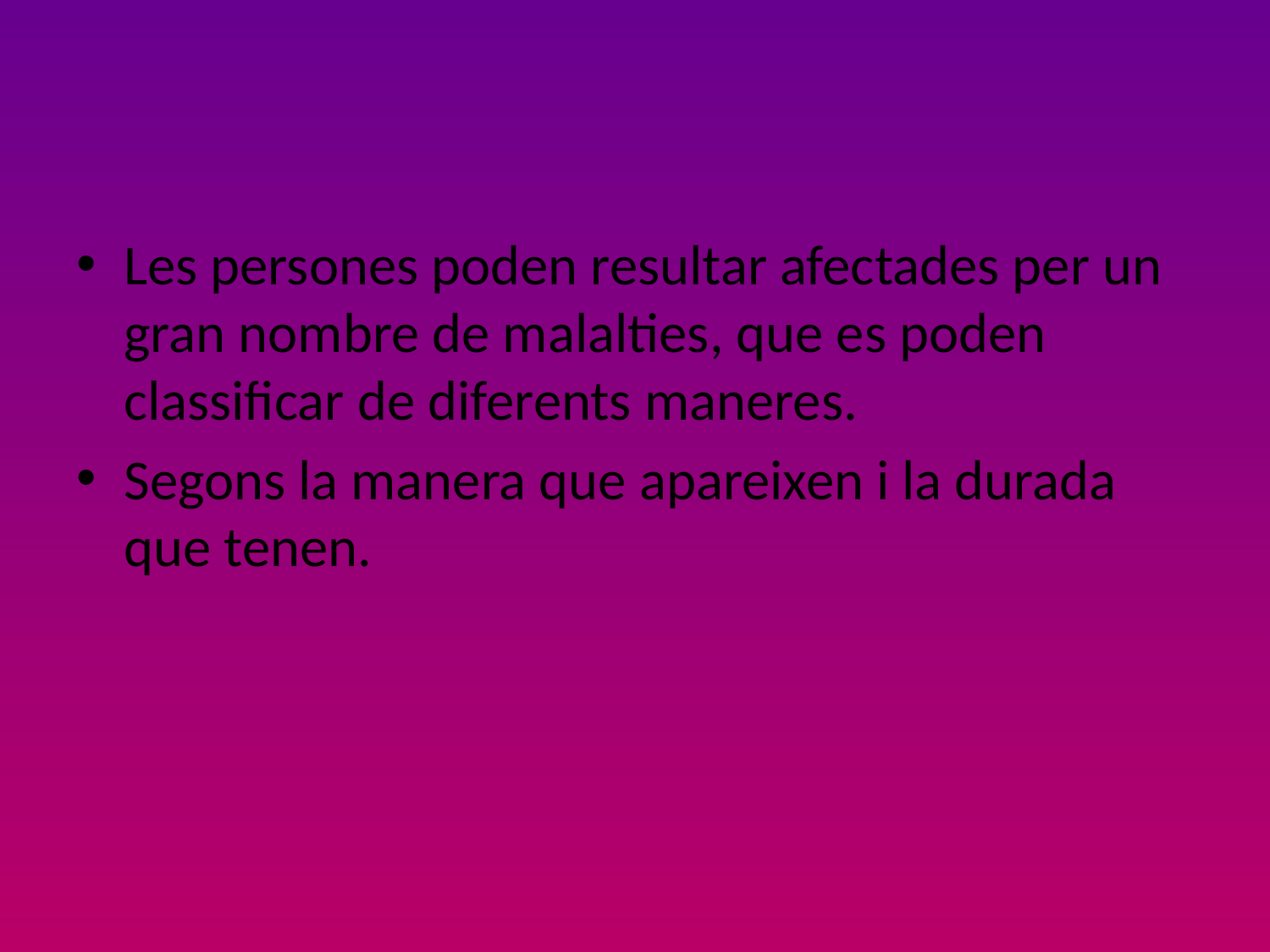

#
Les persones poden resultar afectades per un gran nombre de malalties, que es poden classificar de diferents maneres.
Segons la manera que apareixen i la durada que tenen.